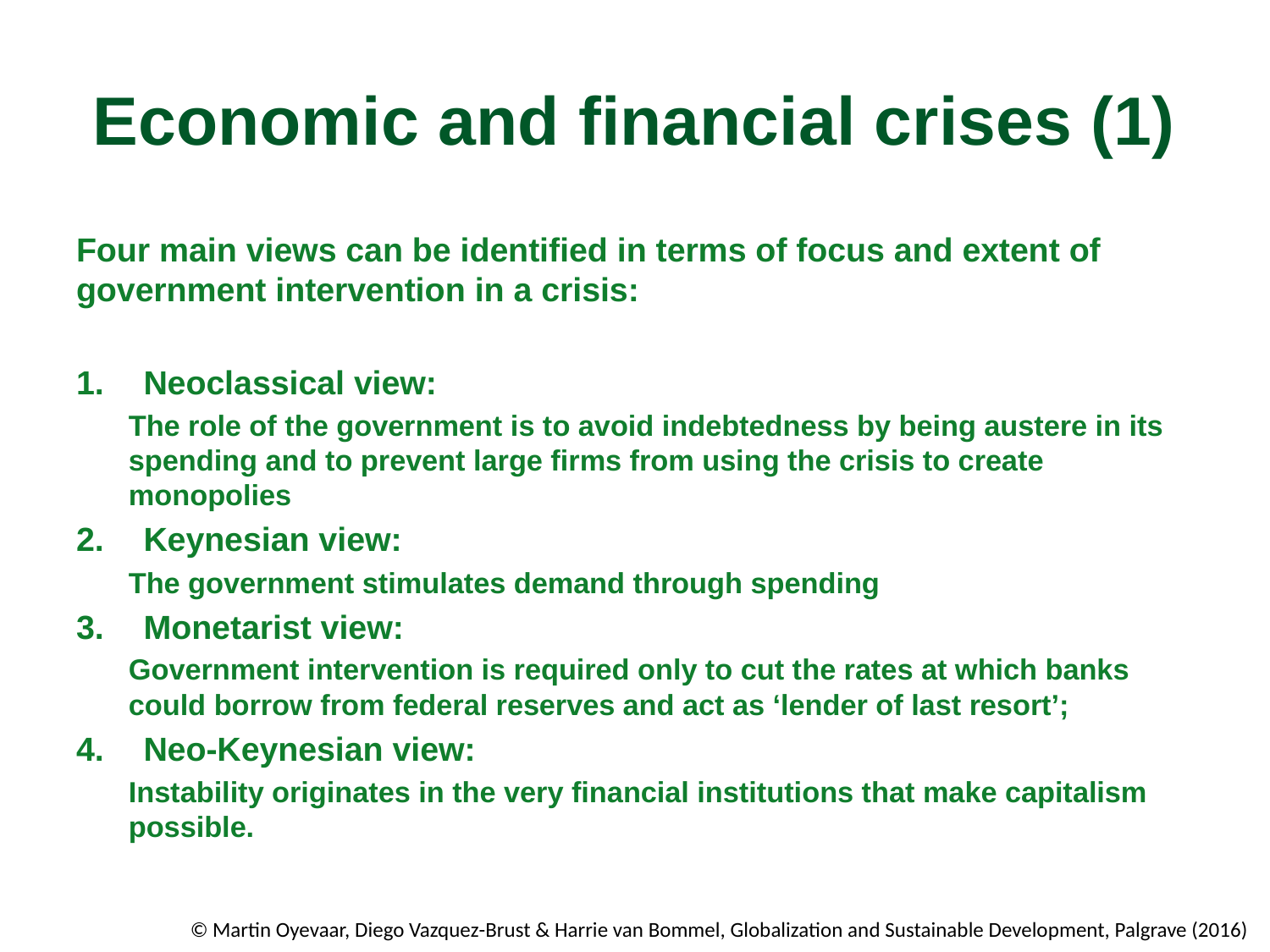

# Economic and financial crises (1)
Four main views can be identiﬁed in terms of focus and extent of government intervention in a crisis:

Neoclassical view:
The role of the government is to avoid indebtedness by being austere in its spending and to prevent large ﬁrms from using the crisis to create monopolies
Keynesian view:
The government stimulates demand through spending
Monetarist view:
Government intervention is required only to cut the rates at which banks could borrow from federal reserves and act as ‘lender of last resort’;
Neo-Keynesian view:
Instability originates in the very financial institutions that make capitalism possible.
© Martin Oyevaar, Diego Vazquez-Brust & Harrie van Bommel, Globalization and Sustainable Development, Palgrave (2016)